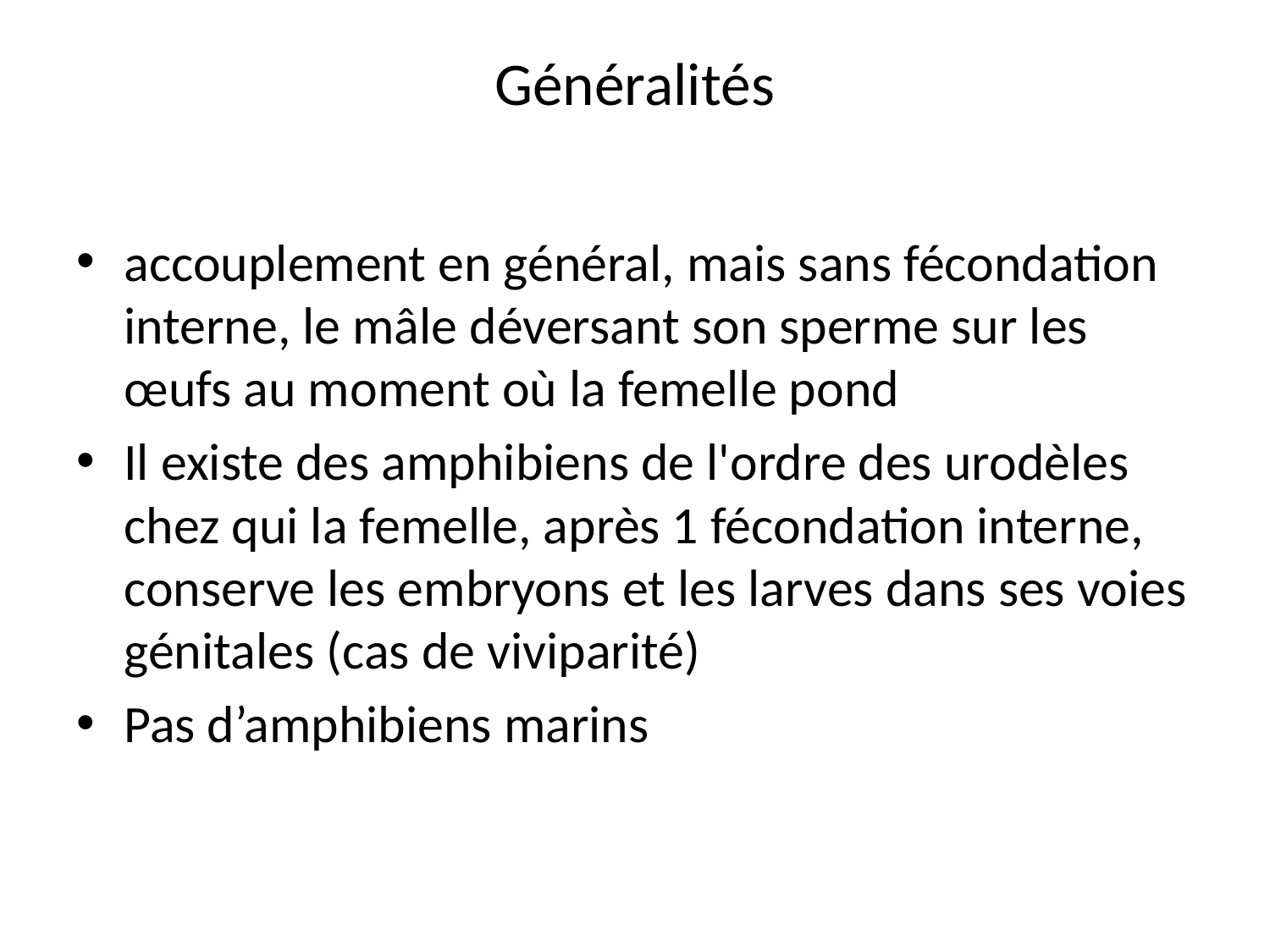

# Généralités
accouplement en général, mais sans fécondation interne, le mâle déversant son sperme sur les œufs au moment où la femelle pond
Il existe des amphibiens de l'ordre des urodèles chez qui la femelle, après 1 fécondation interne, conserve les embryons et les larves dans ses voies génitales (cas de viviparité)
Pas d’amphibiens marins